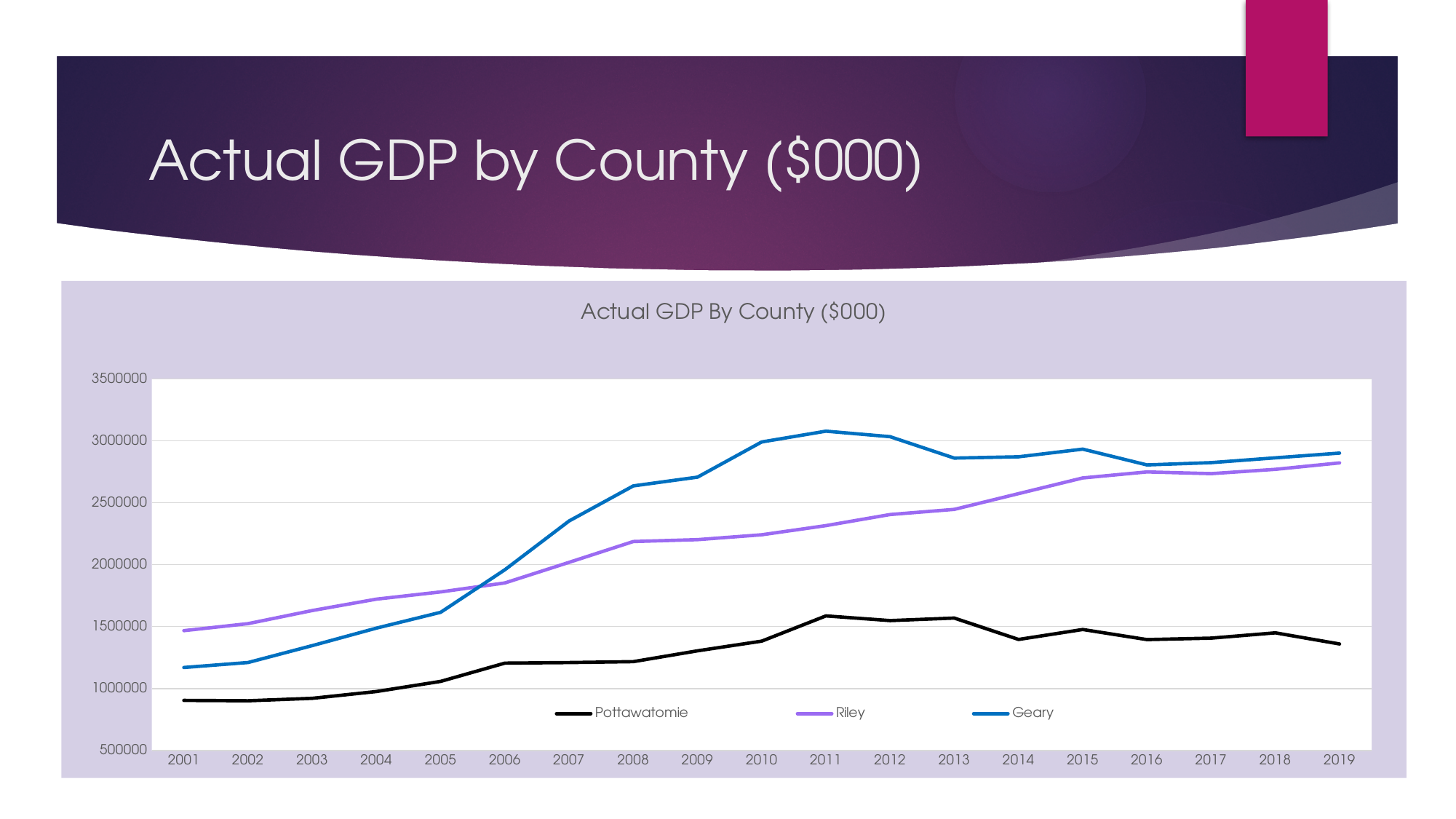

# Actual GDP by County ($000)

### Chart: Actual GDP By County ($000)

| Category | Pottawatomie | Riley | Geary |
|---|---|---|---|
| 2001 | 904011.0 | 1466939.0 | 1169629.0 |
| 2002 | 900966.0 | 1523555.0 | 1209845.0 |
| 2003 | 920643.0 | 1629353.0 | 1346303.0 |
| 2004 | 975617.0 | 1721501.0 | 1487588.0 |
| 2005 | 1057517.0 | 1779870.0 | 1615366.0 |
| 2006 | 1205167.0 | 1852241.0 | 1958776.0 |
| 2007 | 1209508.0 | 2018727.0 | 2352906.0 |
| 2008 | 1216908.0 | 2186719.0 | 2635957.0 |
| 2009 | 1304415.0 | 2201705.0 | 2706686.0 |
| 2010 | 1382434.0 | 2241180.0 | 2990773.0 |
| 2011 | 1586122.0 | 2315402.0 | 3077920.0 |
| 2012 | 1548375.0 | 2404989.0 | 3033363.0 |
| 2013 | 1568805.0 | 2446414.0 | 2860576.0 |
| 2014 | 1396071.0 | 2573601.0 | 2870990.0 |
| 2015 | 1476311.0 | 2700139.0 | 2932898.0 |
| 2016 | 1394865.0 | 2748645.0 | 2805305.0 |
| 2017 | 1406795.0 | 2735008.0 | 2823659.0 |
| 2018 | 1449516.0 | 2769450.0 | 2862755.0 |
| 2019 | 1359418.0 | 2821506.0 | 2900749.0 |